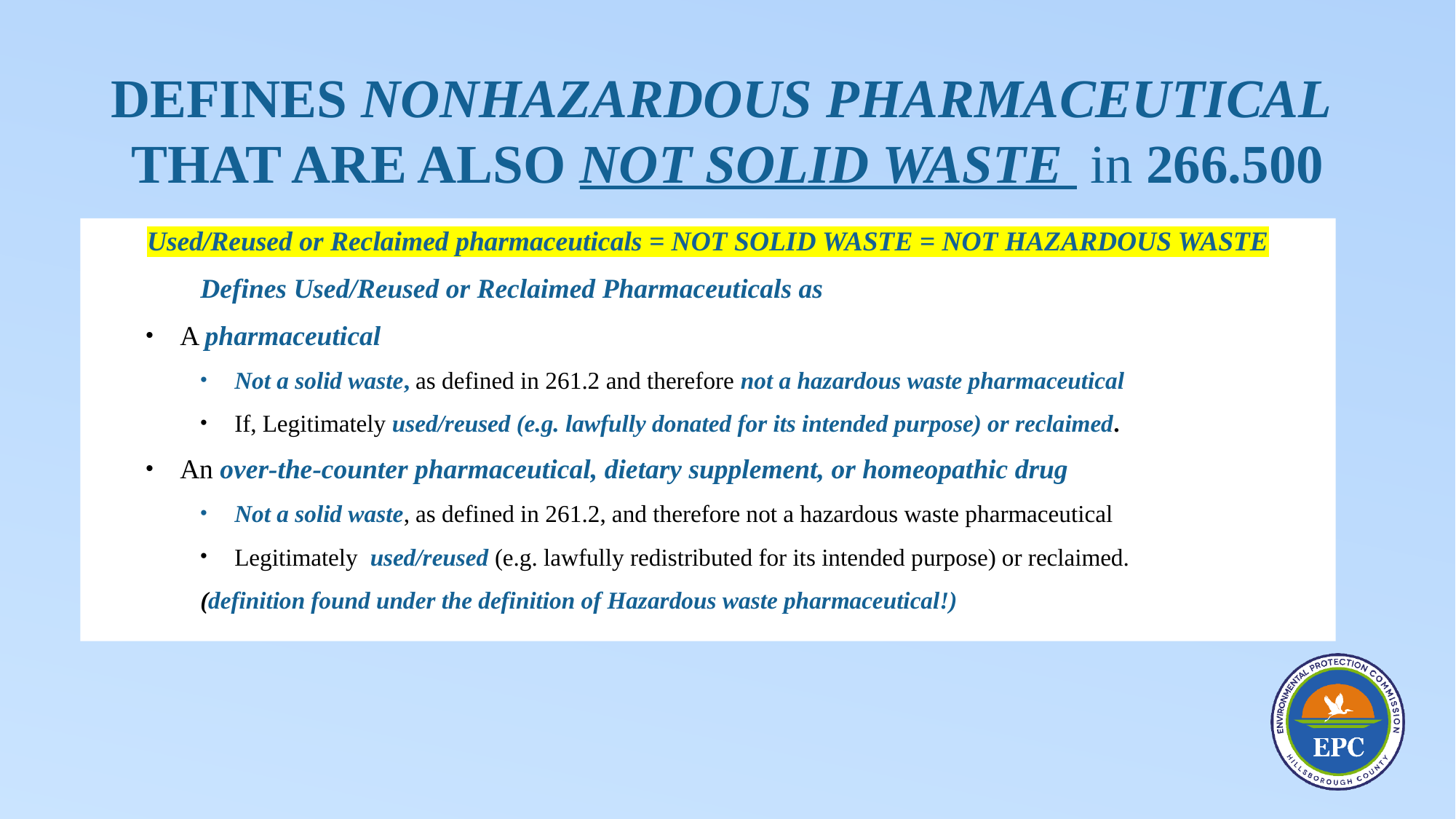

# Defines Nonhazardous pharmaceutical that are also not solid waste  in 266.500
Used/Reused or Reclaimed pharmaceuticals = NOT SOLID WASTE = NOT HAZARDOUS WASTE
	Defines Used/Reused or Reclaimed Pharmaceuticals as
A pharmaceutical
Not a solid waste, as defined in 261.2 and therefore not a hazardous waste pharmaceutical
If, Legitimately used/reused (e.g. lawfully donated for its intended purpose) or reclaimed.
An over-the-counter pharmaceutical, dietary supplement, or homeopathic drug
Not a solid waste, as defined in 261.2, and therefore not a hazardous waste pharmaceutical
Legitimately  used/reused (e.g. lawfully redistributed for its intended purpose) or reclaimed.
(definition found under the definition of Hazardous waste pharmaceutical!)